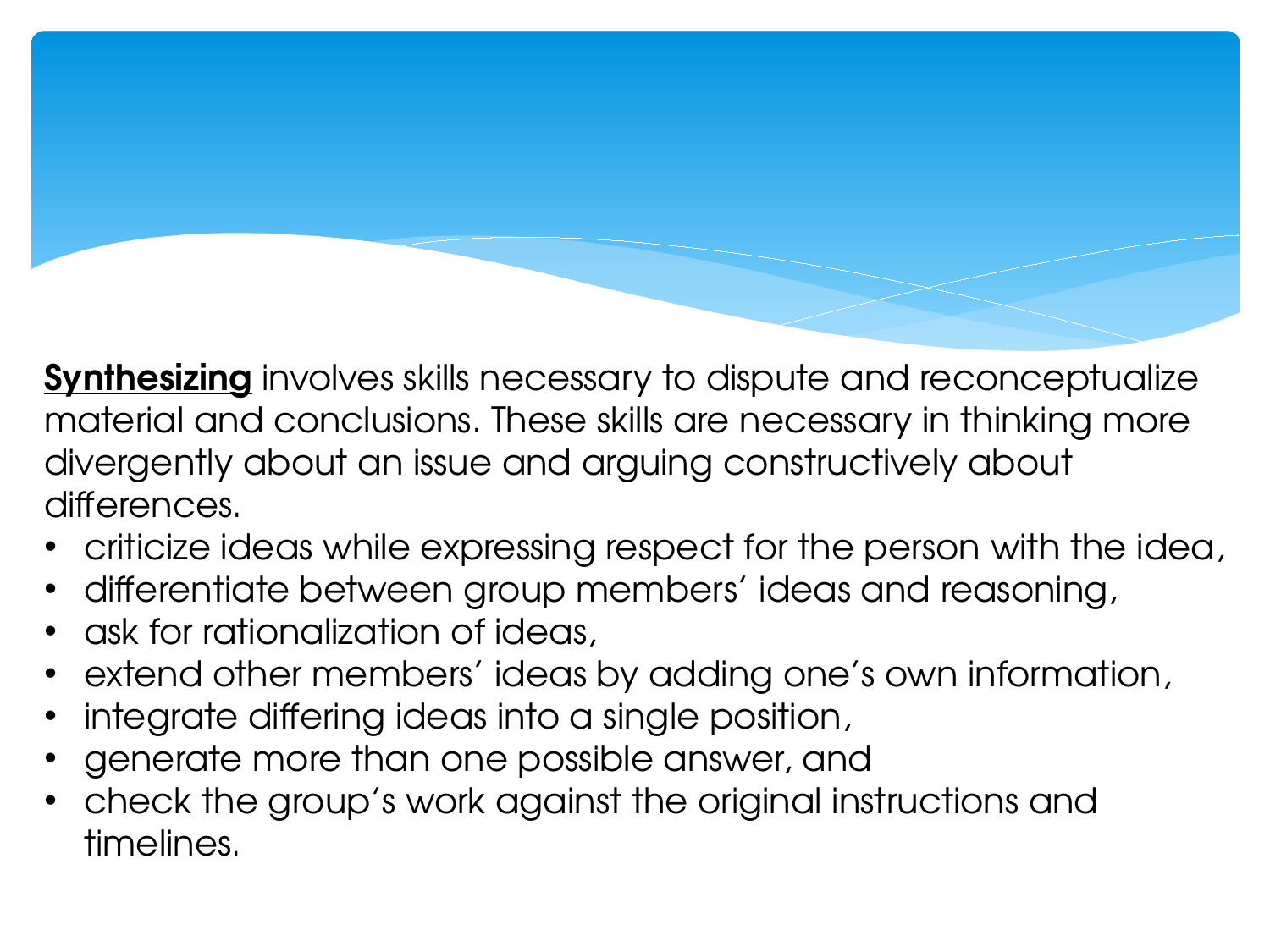

Synthesizing involves skills necessary to dispute and reconceptualize material and conclusions. These skills are necessary in thinking more divergently about an issue and arguing constructively about differences.
criticize ideas while expressing respect for the person with the idea,
differentiate between group members’ ideas and reasoning,
ask for rationalization of ideas,
extend other members’ ideas by adding one’s own information,
integrate differing ideas into a single position,
generate more than one possible answer, and
check the group’s work against the original instructions and timelines.